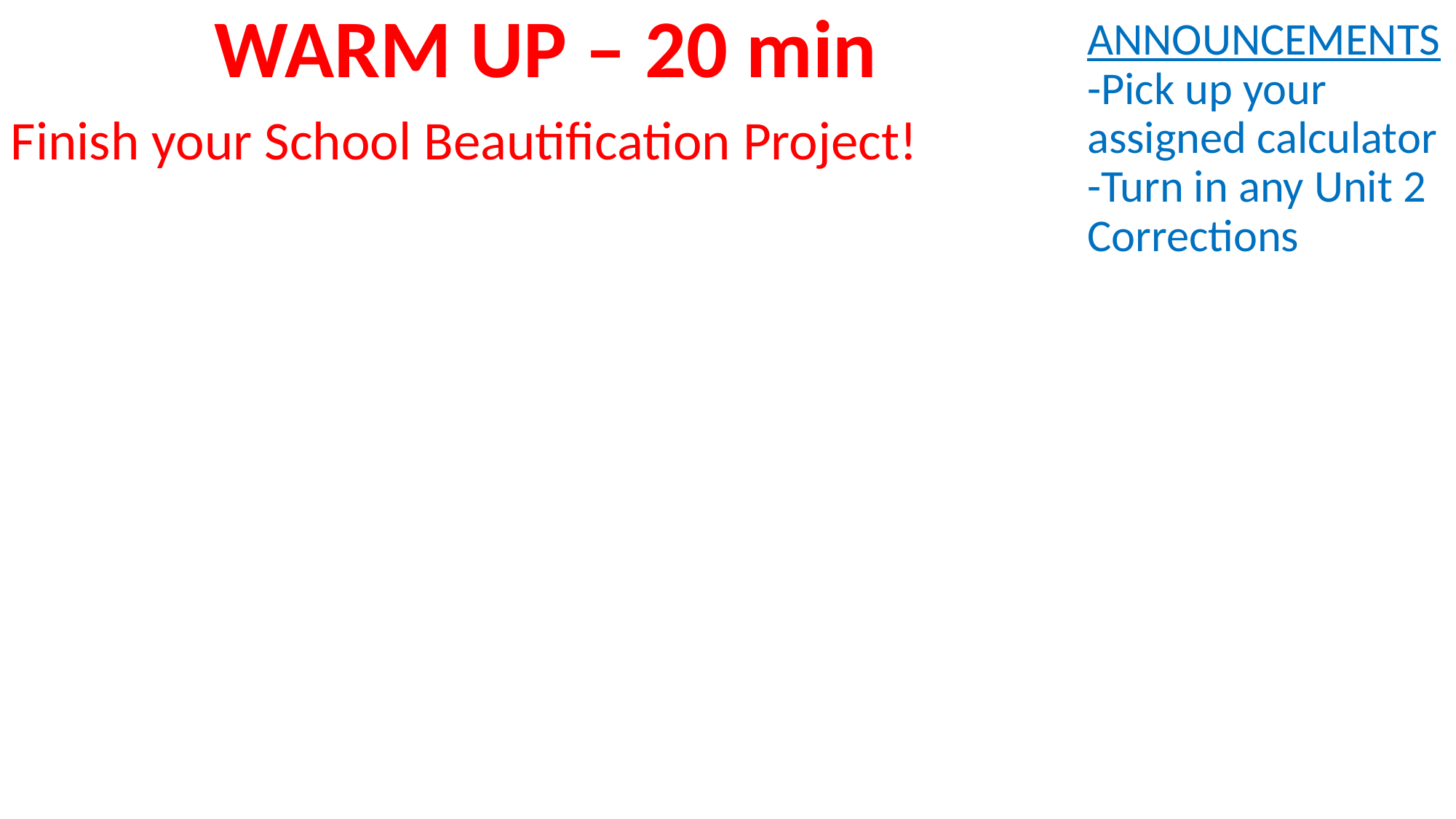

WARM UP – 20 min
# ANNOUNCEMENTS -Pick up your assigned calculator -Turn in any Unit 2 Corrections

Finish your School Beautification Project!